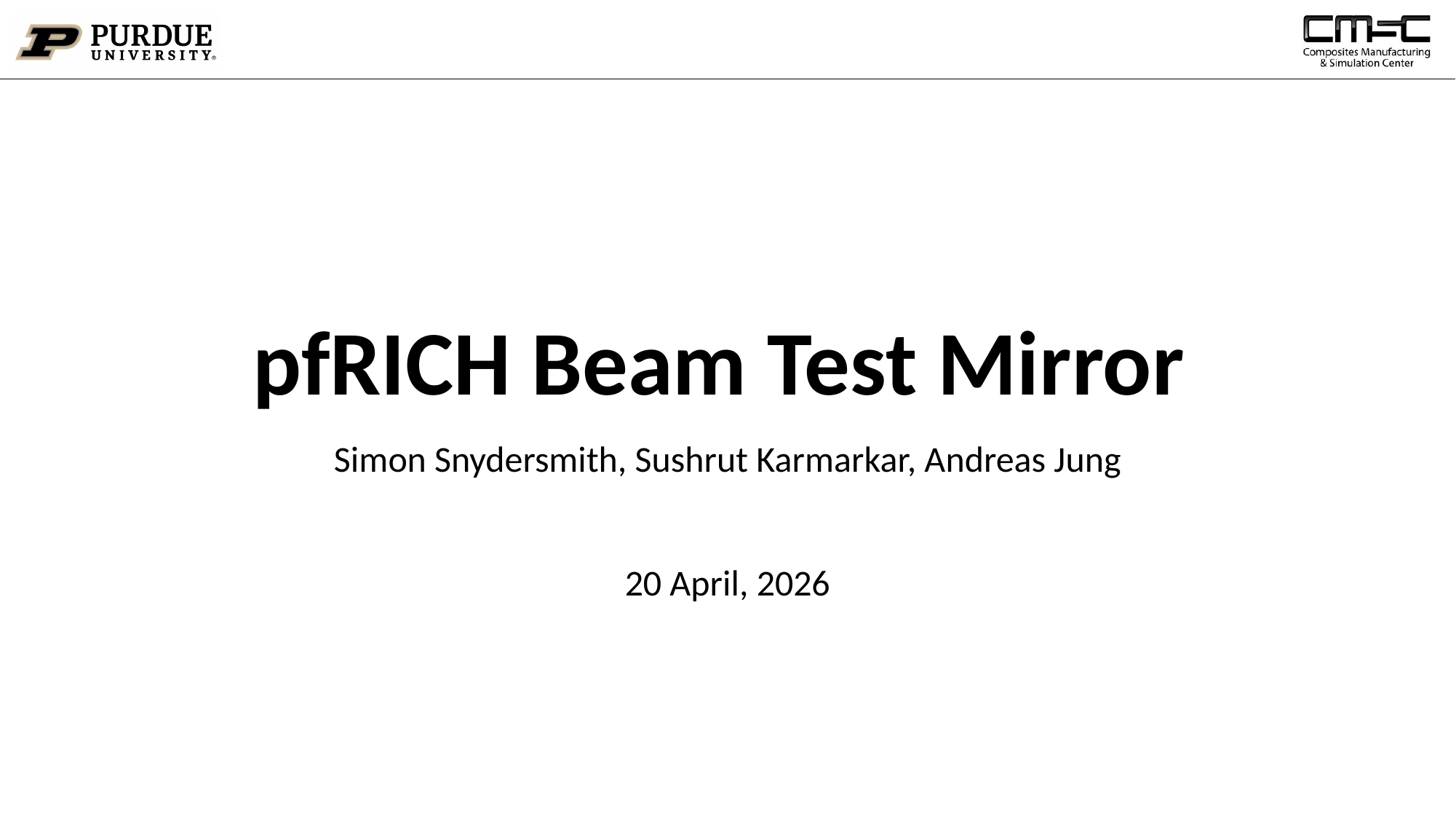

# pfRICH Beam Test Mirror
Simon Snydersmith, Sushrut Karmarkar, Andreas Jung

20 April, 2026